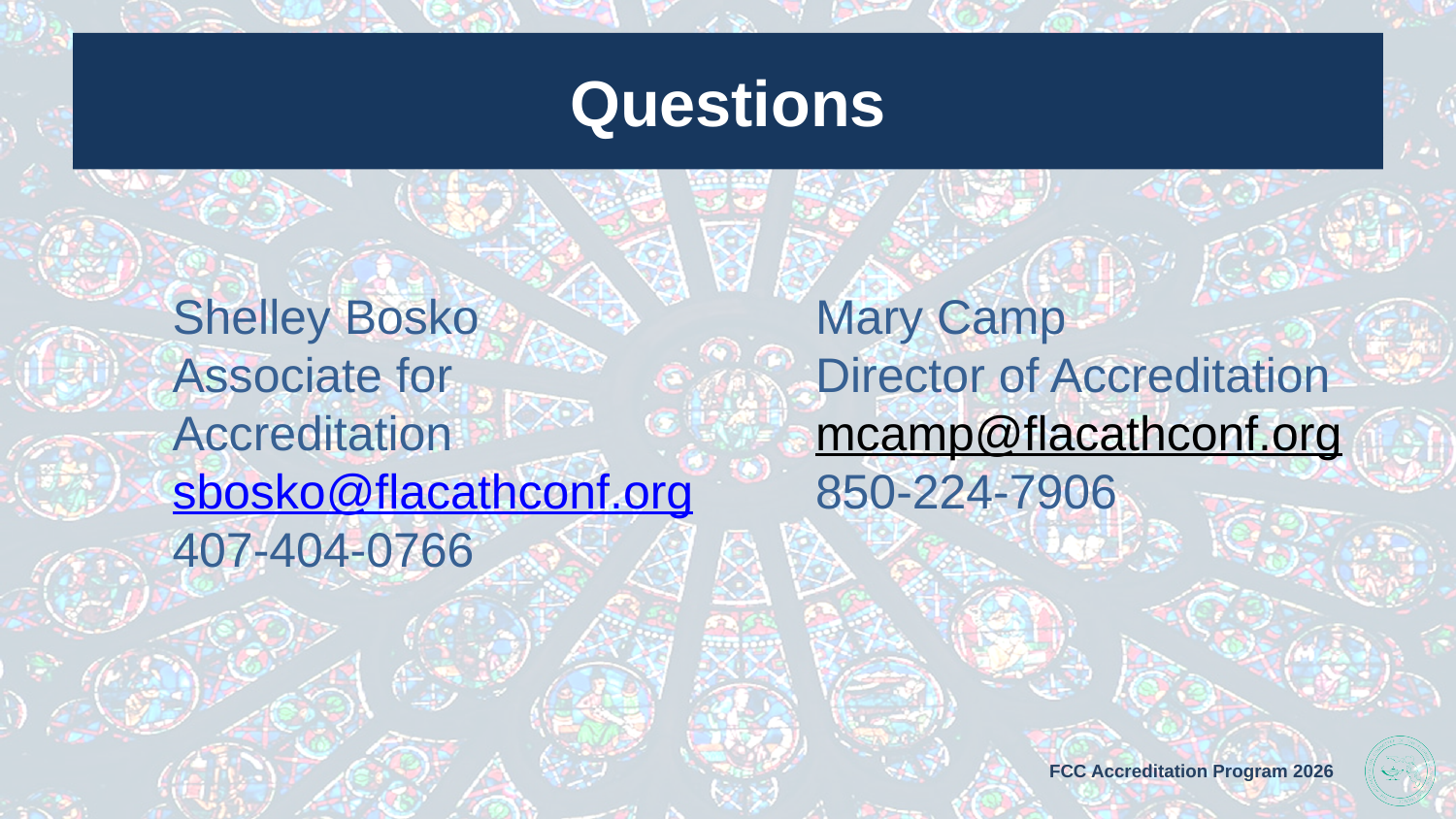

# Questions
Shelley Bosko
Associate for Accreditation
sbosko@flacathconf.org
407-404-0766

Mary Camp
Director of Accreditation
mcamp@flacathconf.org
850-224-7906